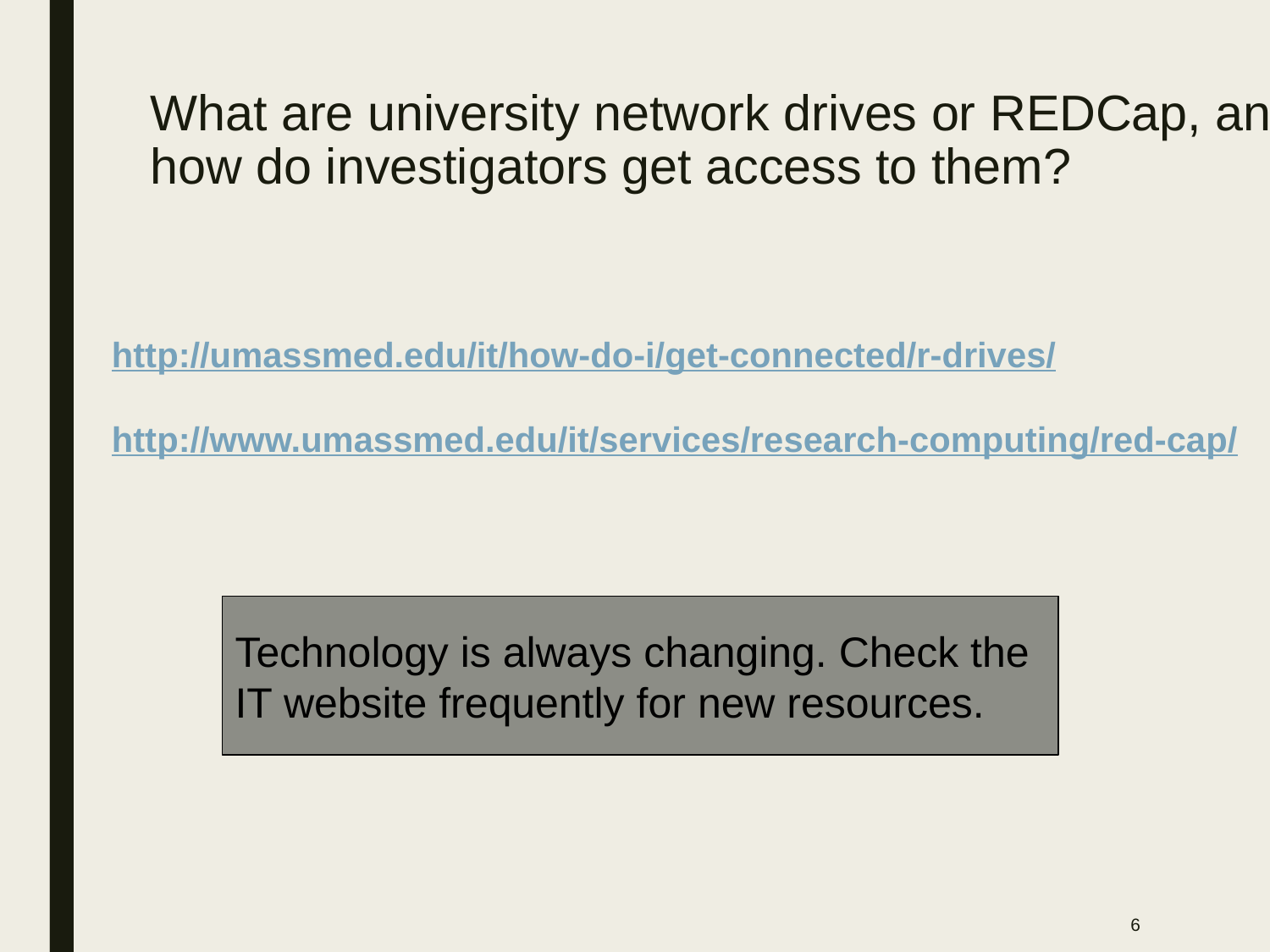

# What are university network drives or REDCap, and how do investigators get access to them?
http://umassmed.edu/it/how-do-i/get-connected/r-drives/

http://www.umassmed.edu/it/services/research-computing/red-cap/

Technology is always changing. Check the IT website frequently for new resources.
6